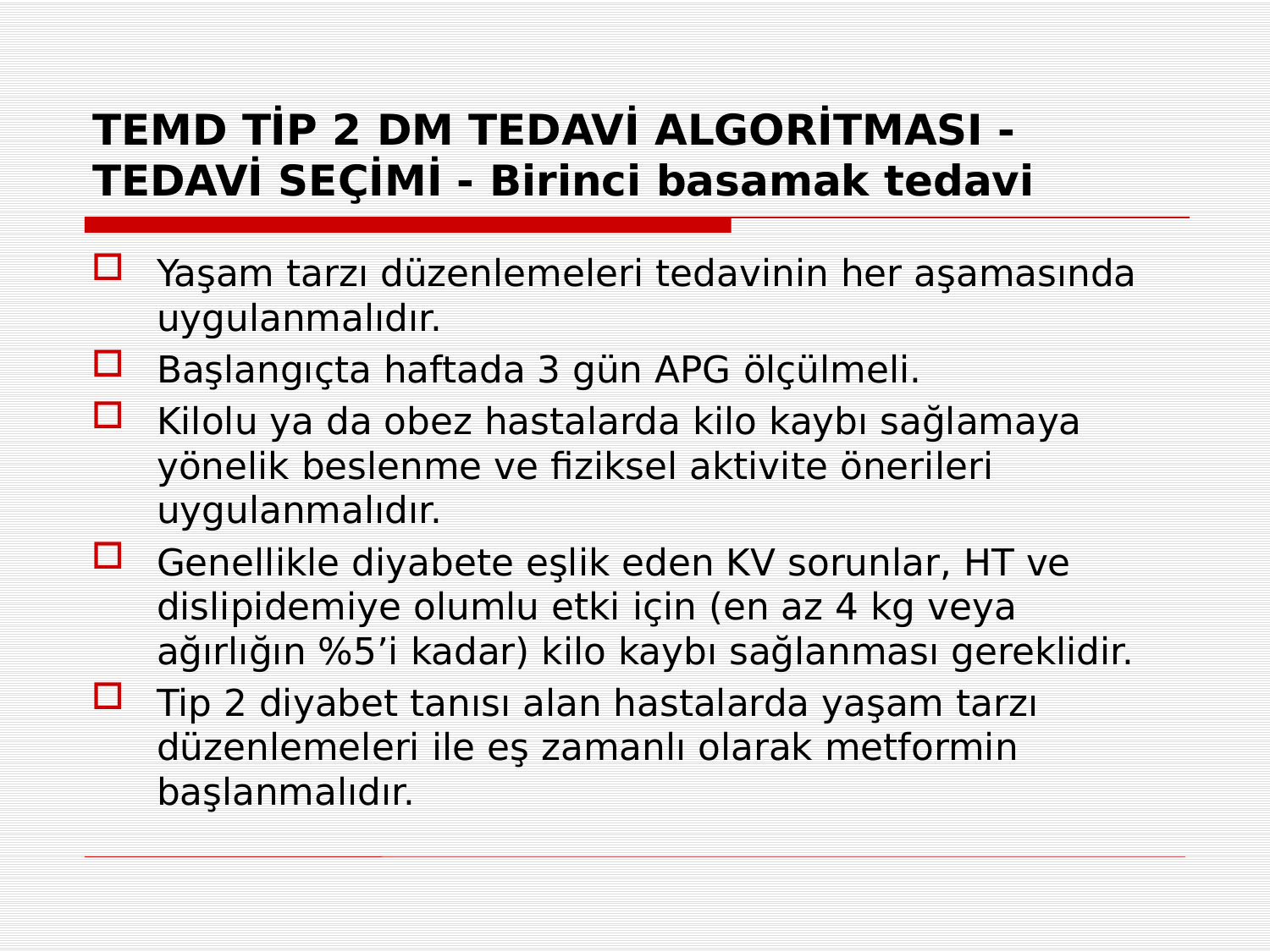

# TEMD TİP 2 DM TEDAVİ ALGORİTMASI - TEDAVİ SEÇİMİ - Birinci basamak tedavi
Yaşam tarzı düzenlemeleri tedavinin her aşamasında uygulanmalıdır.
Başlangıçta haftada 3 gün APG ölçülmeli.
Kilolu ya da obez hastalarda kilo kaybı sağlamaya yönelik beslenme ve fiziksel aktivite önerileri uygulanmalıdır.
Genellikle diyabete eşlik eden KV sorunlar, HT ve dislipidemiye olumlu etki için (en az 4 kg veya ağırlığın %5’i kadar) kilo kaybı sağlanması gereklidir.
Tip 2 diyabet tanısı alan hastalarda yaşam tarzı düzenlemeleri ile eş zamanlı olarak metformin başlanmalıdır.